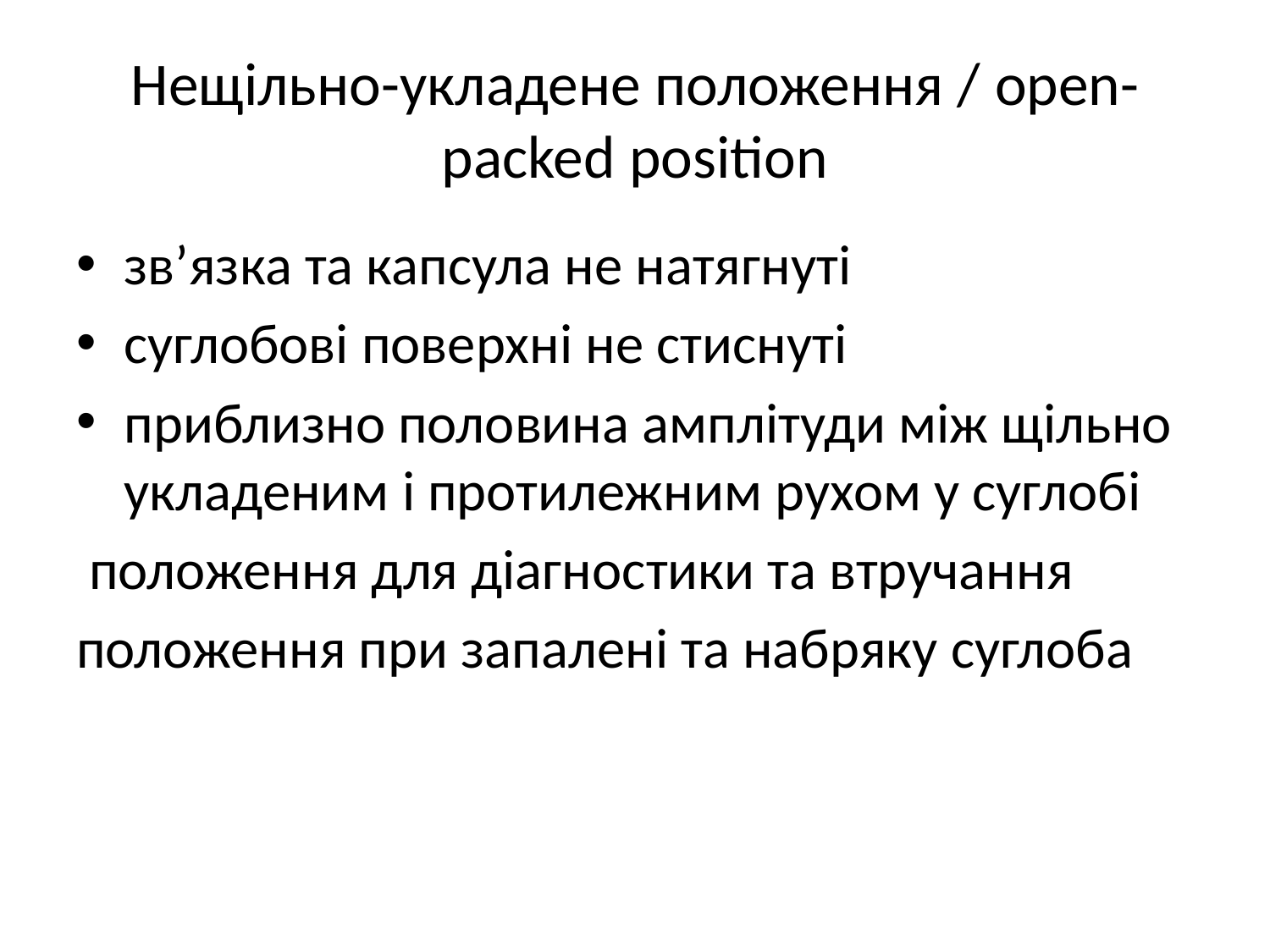

# Нещільно-укладене положення / open-packed position
зв’язка та капсула не натягнуті
суглобові поверхні не стиснуті
приблизно половина амплітуди між щільно укладеним і протилежним рухом у суглобі
 положення для діагностики та втручання
положення при запалені та набряку суглоба